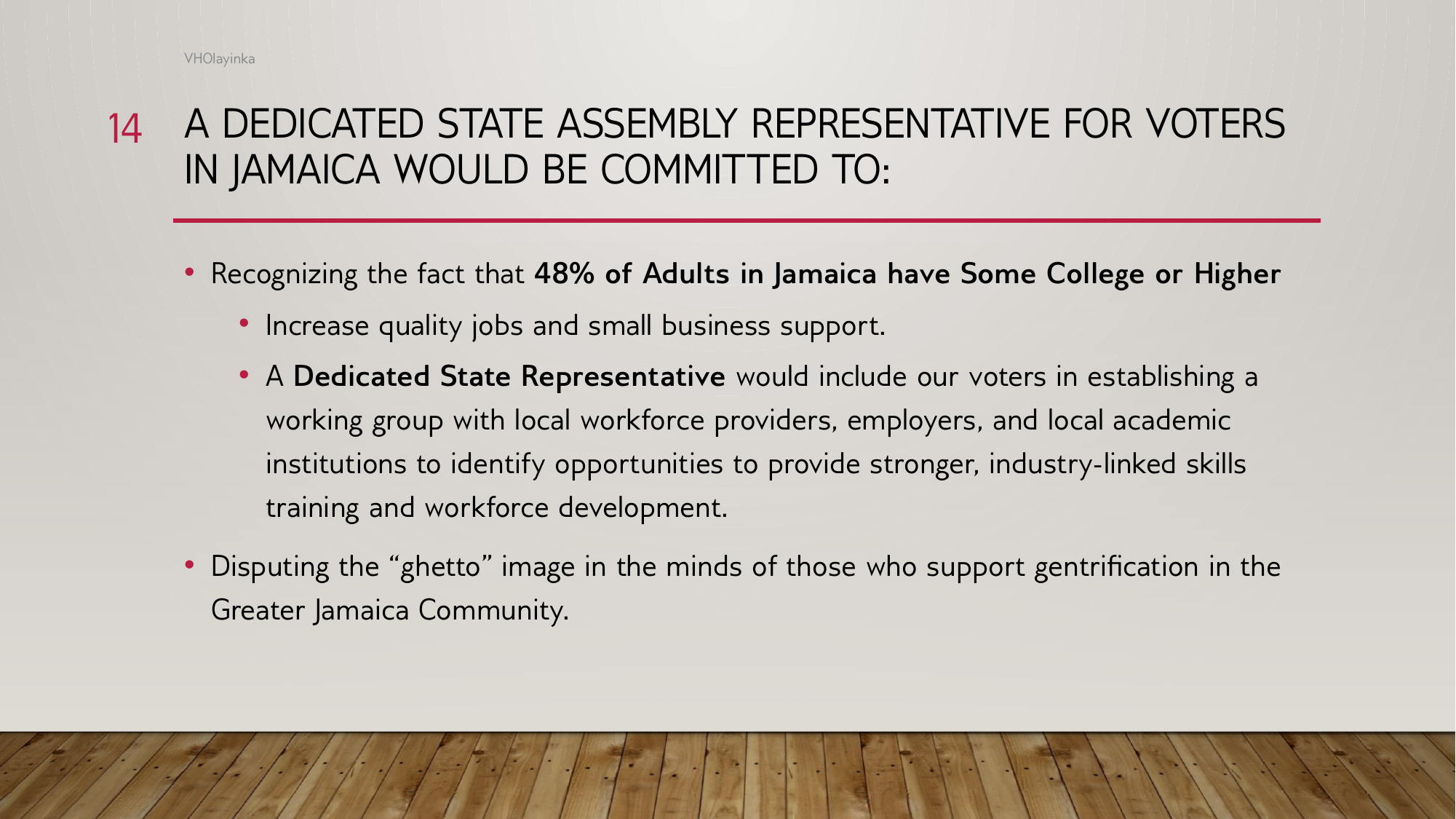

VHOlayinka
14
# A dedicated state assembly representative for voters in Jamaica would be committed to:
Recognizing the fact that 48% of Adults in Jamaica have Some College or Higher
Increase quality jobs and small business support.
A Dedicated State Representative would include our voters in establishing a working group with local workforce providers, employers, and local academic institutions to identify opportunities to provide stronger, industry-linked skills training and workforce development.
Disputing the “ghetto” image in the minds of those who support gentrification in the Greater Jamaica Community.